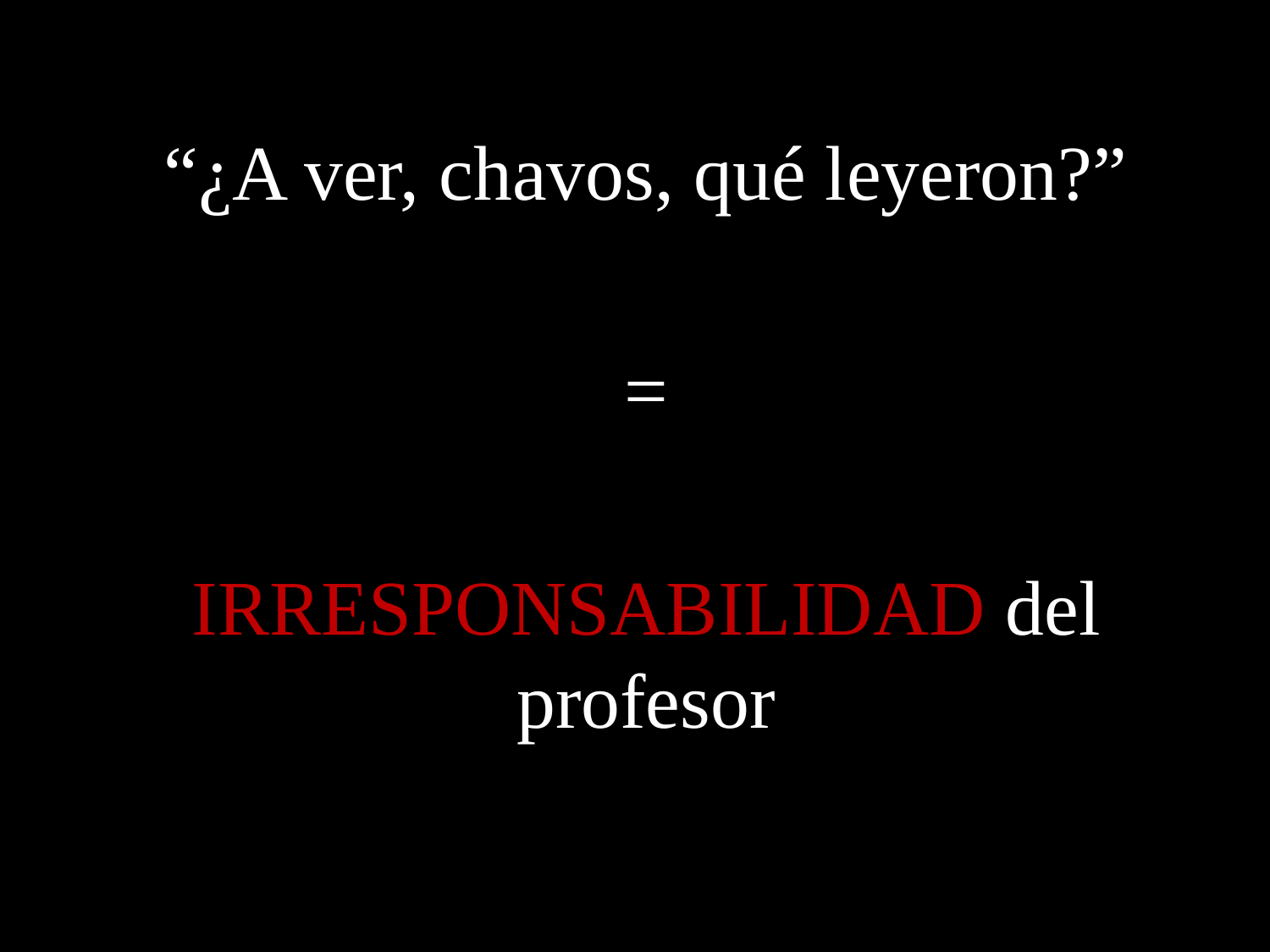

“¿A ver, chavos, qué leyeron?”

=

IRRESPONSABILIDAD del profesor